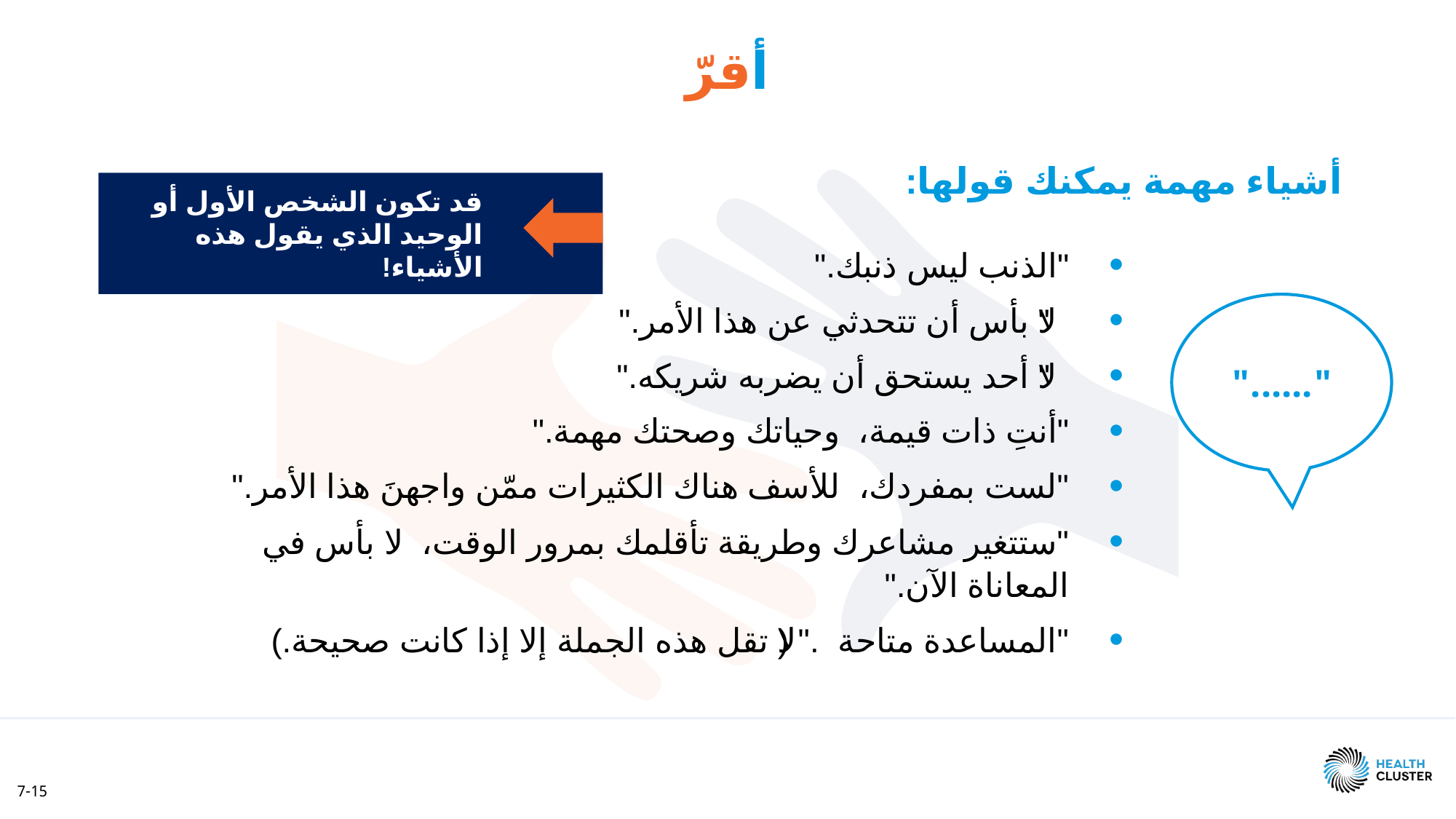

أقرّ
أشياء مهمة يمكنك قولها:
"الذنب ليس ذنبك."
"لا بأس أن تتحدثي عن هذا الأمر."
"لا أحد يستحق أن يضربه شريكه."
"أنتِ ذات قيمة،  وحياتك وصحتك مهمة."
"لست بمفردك،  للأسف هناك الكثيرات ممّن واجهنَ هذا الأمر."
"ستتغير مشاعرك وطريقة تأقلمك بمرور الوقت،  لا بأس في المعاناة الآن."
"المساعدة متاحة." (لا تقل هذه الجملة إلا إذا كانت صحيحة.)
قد تكون الشخص الأول أو الوحيد الذي يقول هذه الأشياء!

"......"
7-15